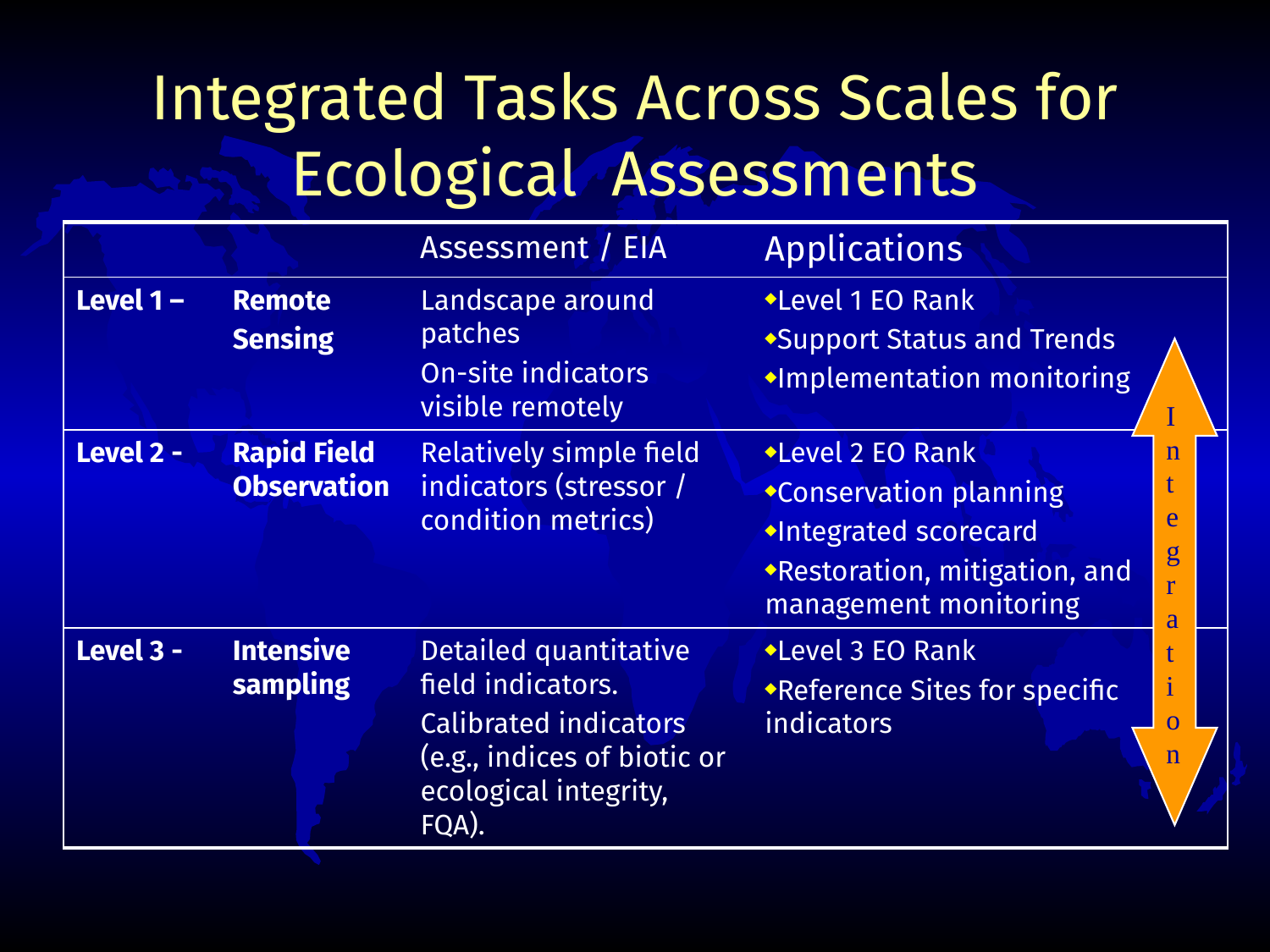

# Integrated Tasks Across Scales for Ecological  Assessments
|  |  | Assessment / EIA | Applications |  |
| --- | --- | --- | --- | --- |
| Level 1 – | Remote Sensing | Landscape around patches On-site indicators visible remotely | Level 1 EO Rank Support Status and Trends Implementation monitoring |  |
| Level 2 - | Rapid Field Observation | Relatively simple field indicators (stressor / condition metrics) | Level 2 EO Rank Conservation planning Integrated scorecard Restoration, mitigation, and management monitoring |  |
| Level 3 - | Intensive sampling | Detailed quantitative field indicators. Calibrated indicators (e.g., indices of biotic or ecological integrity, FQA). | Level 3 EO Rank Reference Sites for specific indicators |  |

Integration